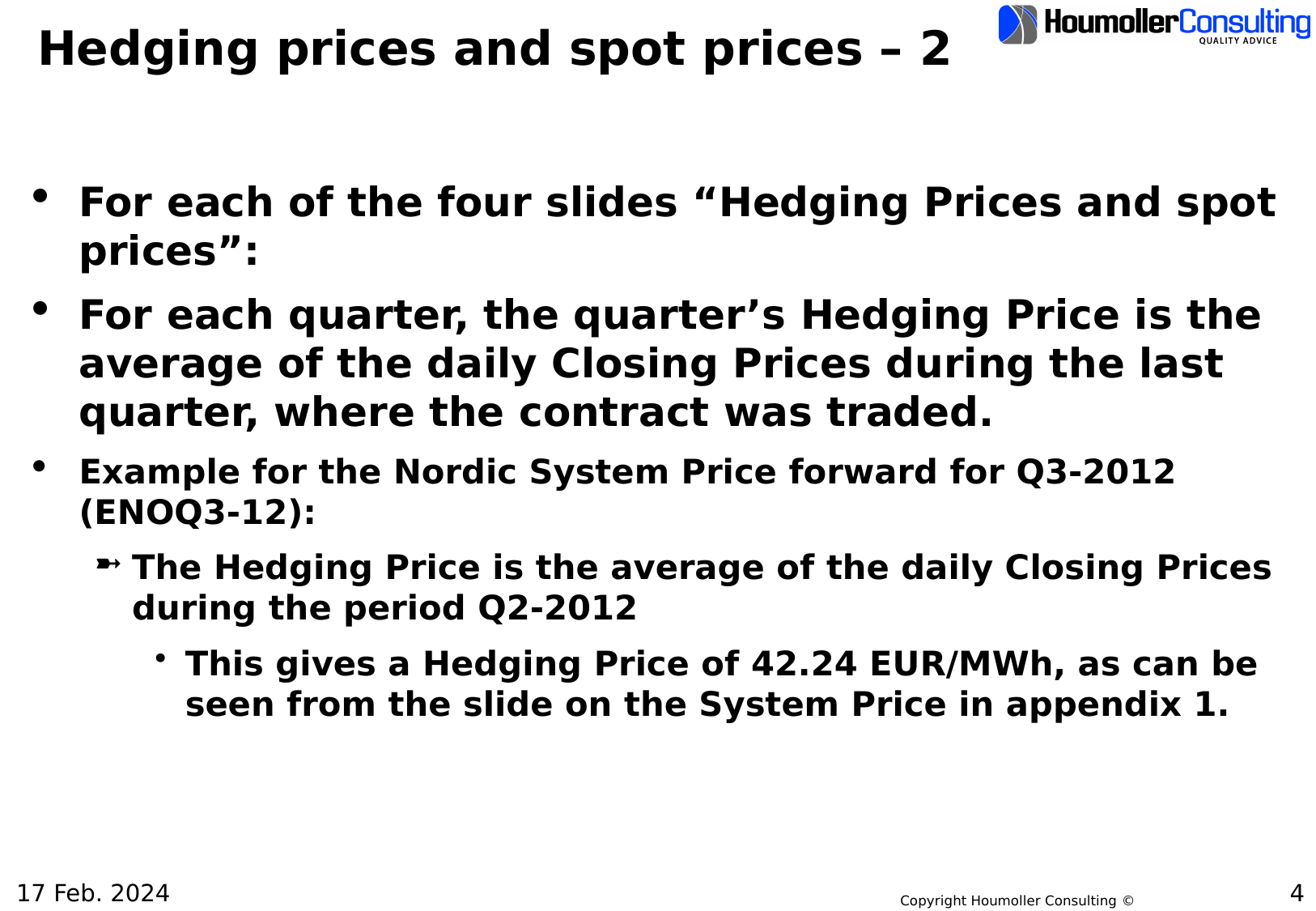

# Hedging prices and spot prices – 2
For each of the four slides “Hedging Prices and spot prices”:
For each quarter, the quarter’s Hedging Price is the average of the daily Closing Prices during the last quarter, where the contract was traded.
Example for the Nordic System Price forward for Q3-2012 (ENOQ3-12):
The Hedging Price is the average of the daily Closing Prices during the period Q2-2012
This gives a Hedging Price of 42.24 EUR/MWh, as can be seen from the slide on the System Price in appendix 1.
17 Feb. 2024
4